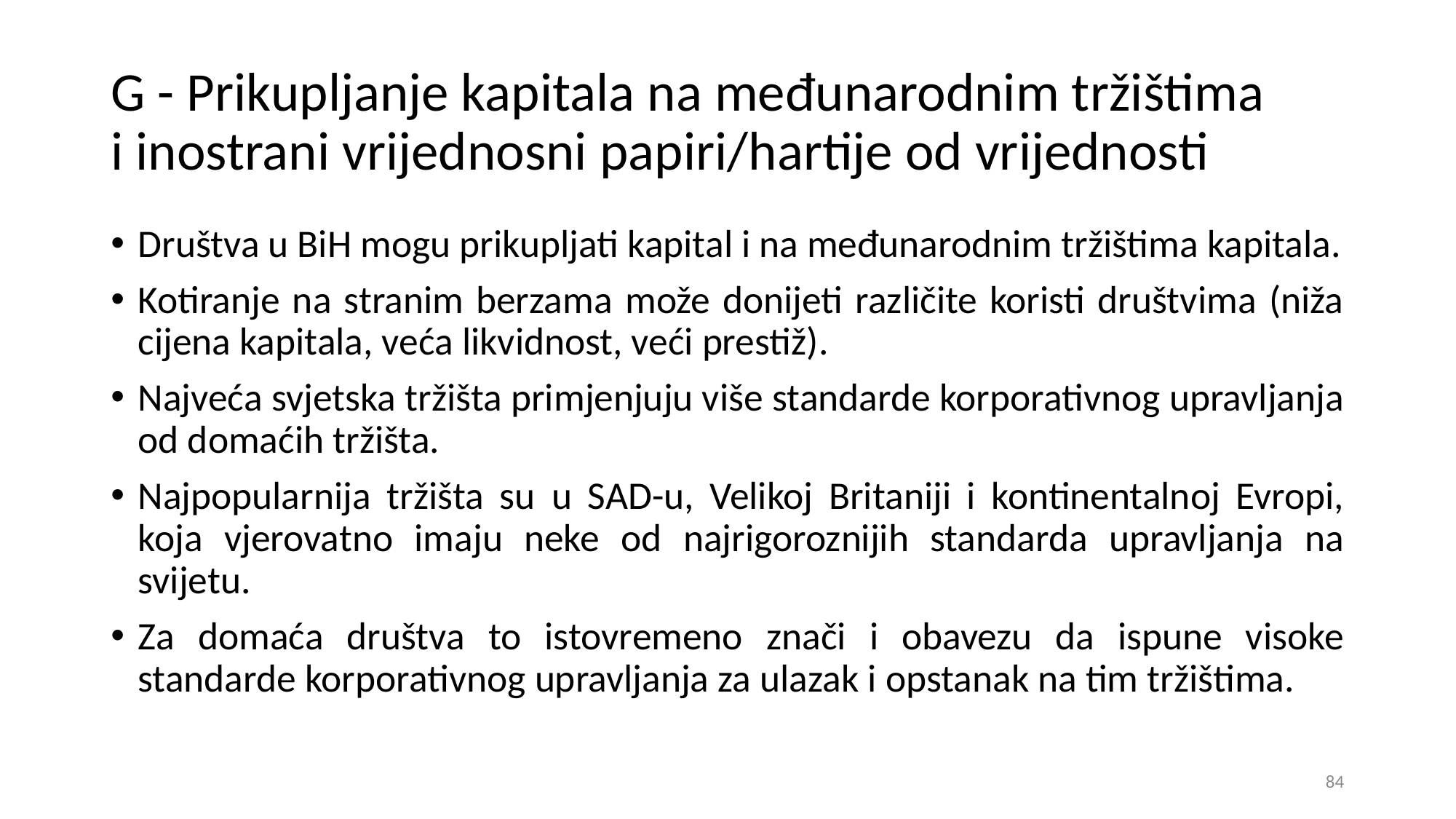

# G - Prikupljanje kapitala na međunarodnim tržištima i inostrani vrijednosni papiri/hartije od vrijednosti
Društva u BiH mogu prikupljati kapital i na međunarodnim tržištima kapitala.
Kotiranje na stranim berzama može donijeti različite koristi društvima (niža cijena kapitala, veća likvidnost, veći prestiž).
Najveća svjetska tržišta primjenjuju više standarde korporativnog upravljanja od domaćih tržišta.
Najpopularnija tržišta su u SAD-u, Velikoj Britaniji i kontinentalnoj Evropi, koja vjerovatno imaju neke od najrigoroznijih standarda upravljanja na svijetu.
Za domaća društva to istovremeno znači i obavezu da ispune visoke standarde korporativnog upravljanja za ulazak i opstanak na tim tržištima.
84